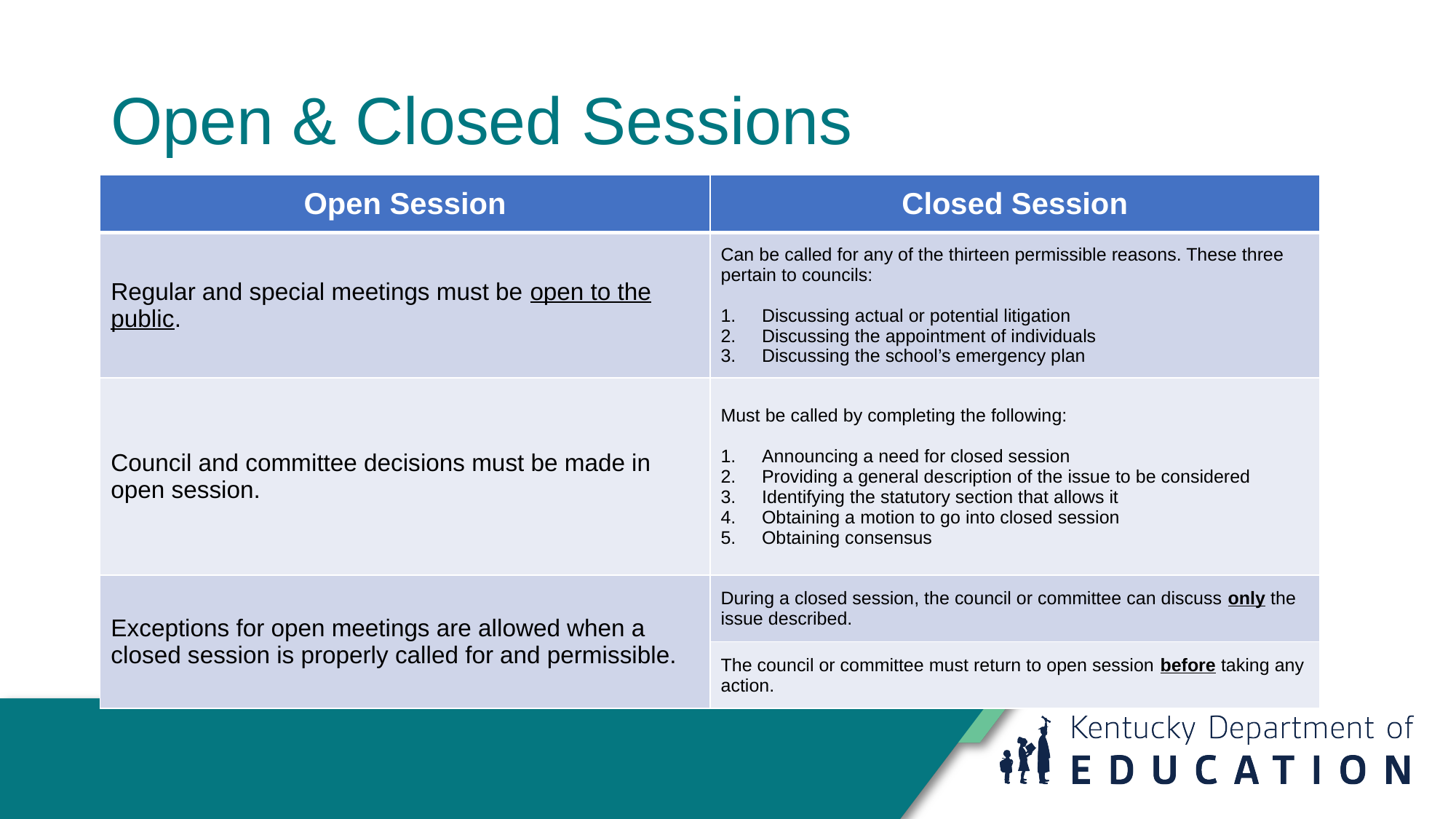

# Open & Closed Sessions
| Open Session | Closed Session |
| --- | --- |
| Regular and special meetings must be open to the public. | Can be called for any of the thirteen permissible reasons. These three pertain to councils: Discussing actual or potential litigation Discussing the appointment of individuals Discussing the school’s emergency plan |
| Council and committee decisions must be made in open session. | Must be called by completing the following: Announcing a need for closed session Providing a general description of the issue to be considered Identifying the statutory section that allows it Obtaining a motion to go into closed session Obtaining consensus |
| Exceptions for open meetings are allowed when a closed session is properly called for and permissible. | During a closed session, the council or committee can discuss only the issue described. |
|  | The council or committee must return to open session before taking any action. |